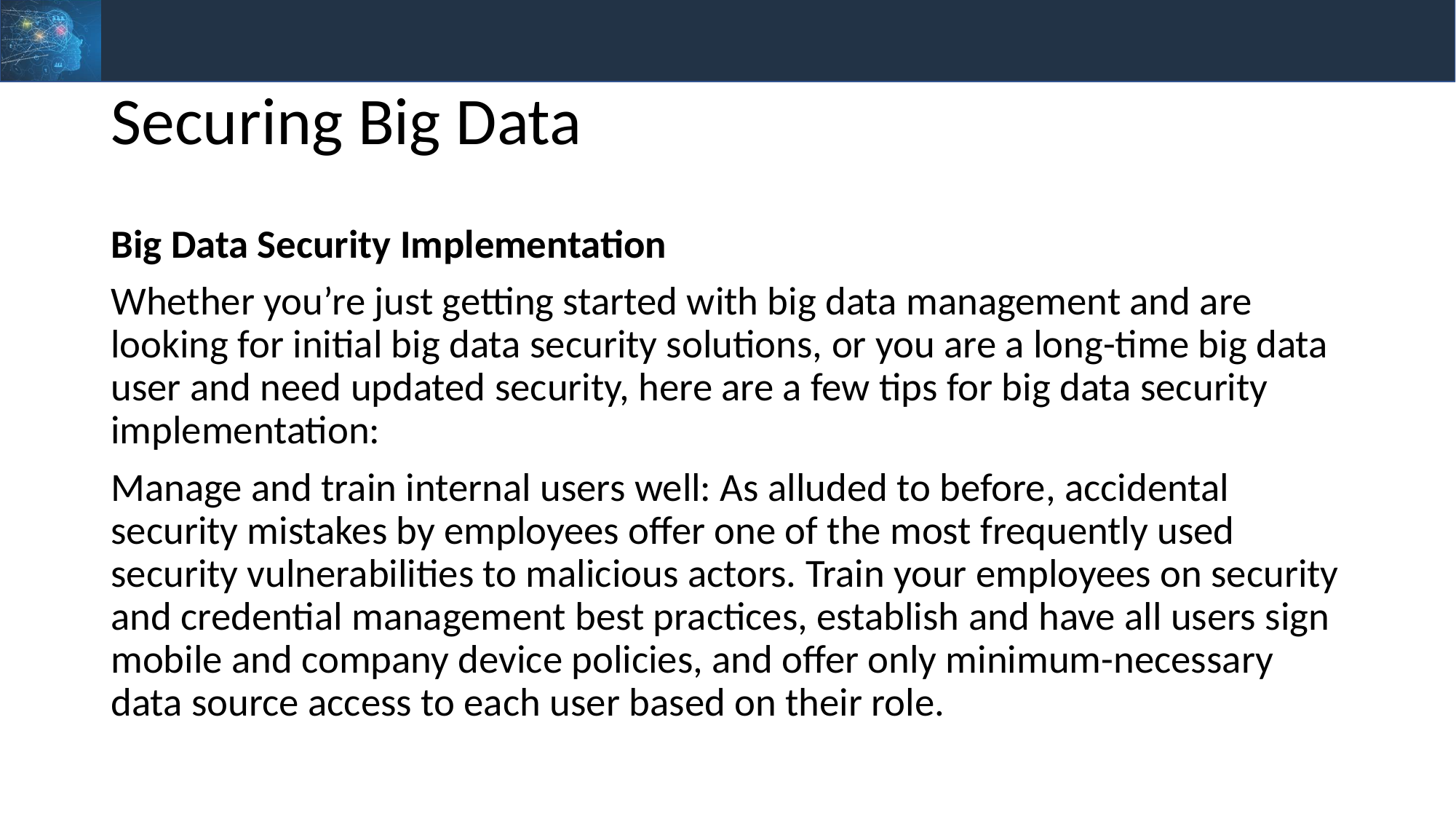

# Securing Big Data
Big Data Security Implementation
Whether you’re just getting started with big data management and are looking for initial big data security solutions, or you are a long-time big data user and need updated security, here are a few tips for big data security implementation:
Manage and train internal users well: As alluded to before, accidental security mistakes by employees offer one of the most frequently used security vulnerabilities to malicious actors. Train your employees on security and credential management best practices, establish and have all users sign mobile and company device policies, and offer only minimum-necessary data source access to each user based on their role.